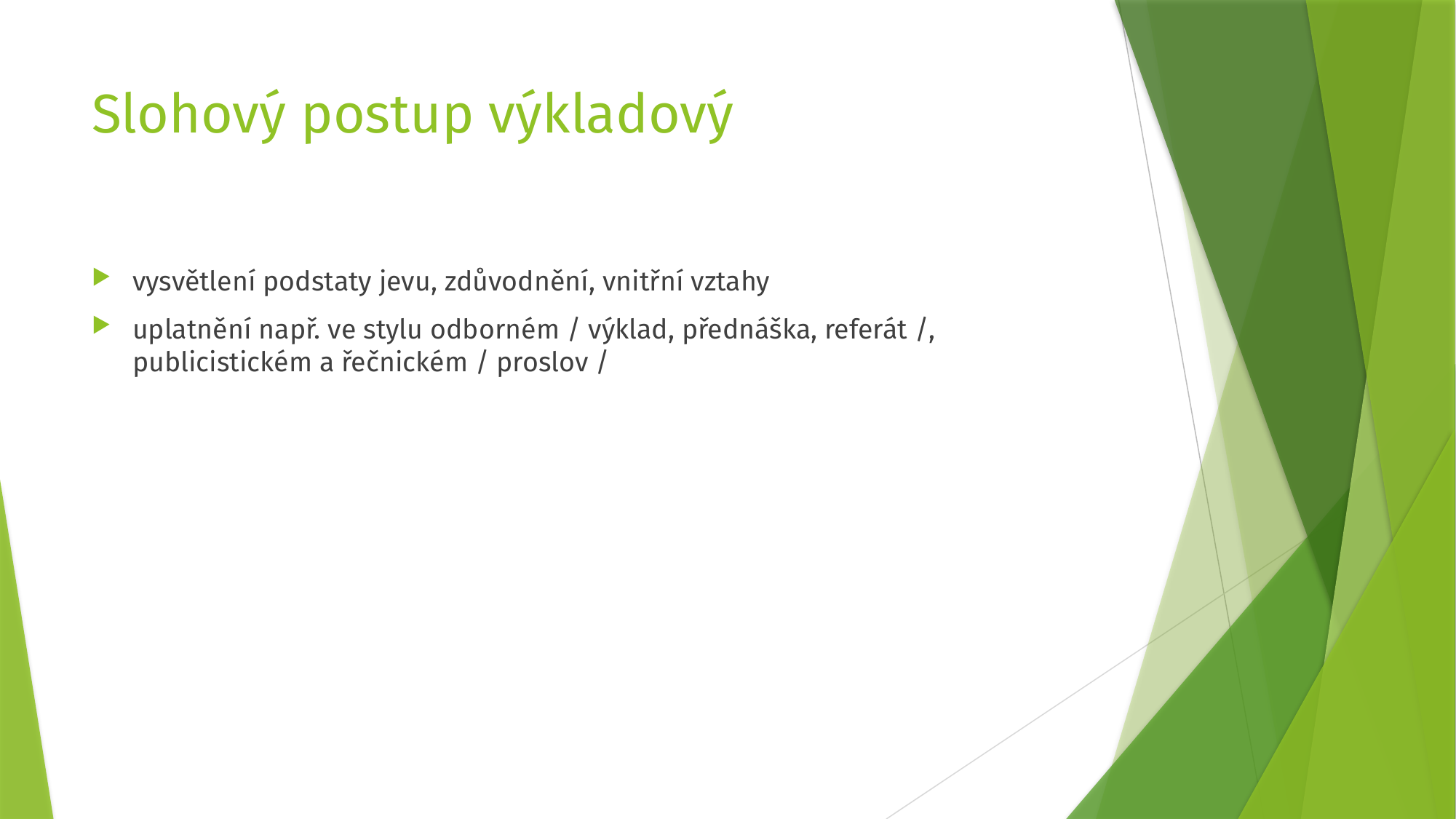

# Slohový postup výkladový
vysvětlení podstaty jevu, zdůvodnění, vnitřní vztahy
uplatnění např. ve stylu odborném / výklad, přednáška, referát /, publicistickém a řečnickém / proslov /